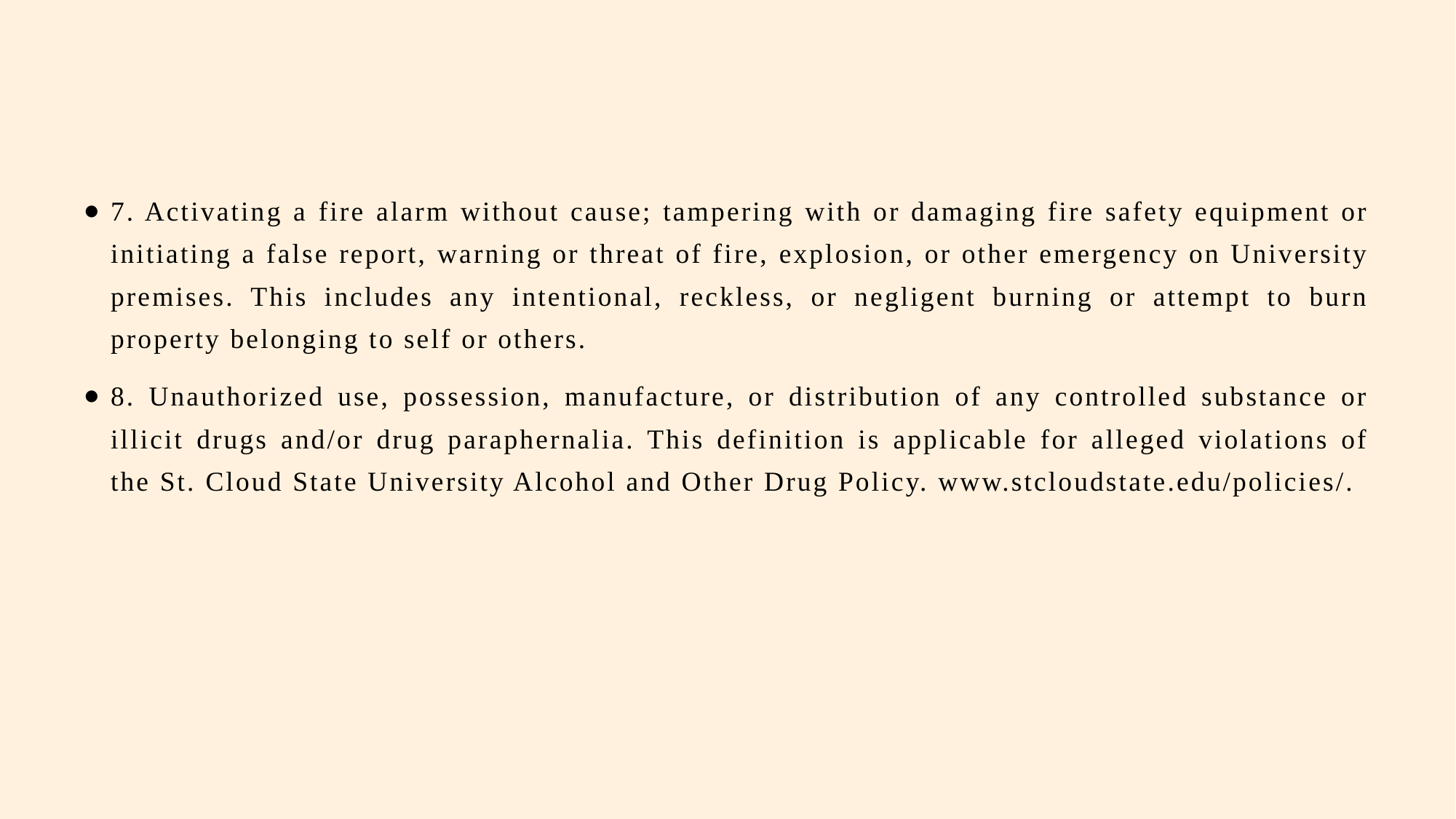

#
7. Activating a fire alarm without cause; tampering with or damaging fire safety equipment or initiating a false report, warning or threat of fire, explosion, or other emergency on University premises. This includes any intentional, reckless, or negligent burning or attempt to burn property belonging to self or others.
8. Unauthorized use, possession, manufacture, or distribution of any controlled substance or illicit drugs and/or drug paraphernalia. This definition is applicable for alleged violations of the St. Cloud State University Alcohol and Other Drug Policy. www.stcloudstate.edu/policies/.